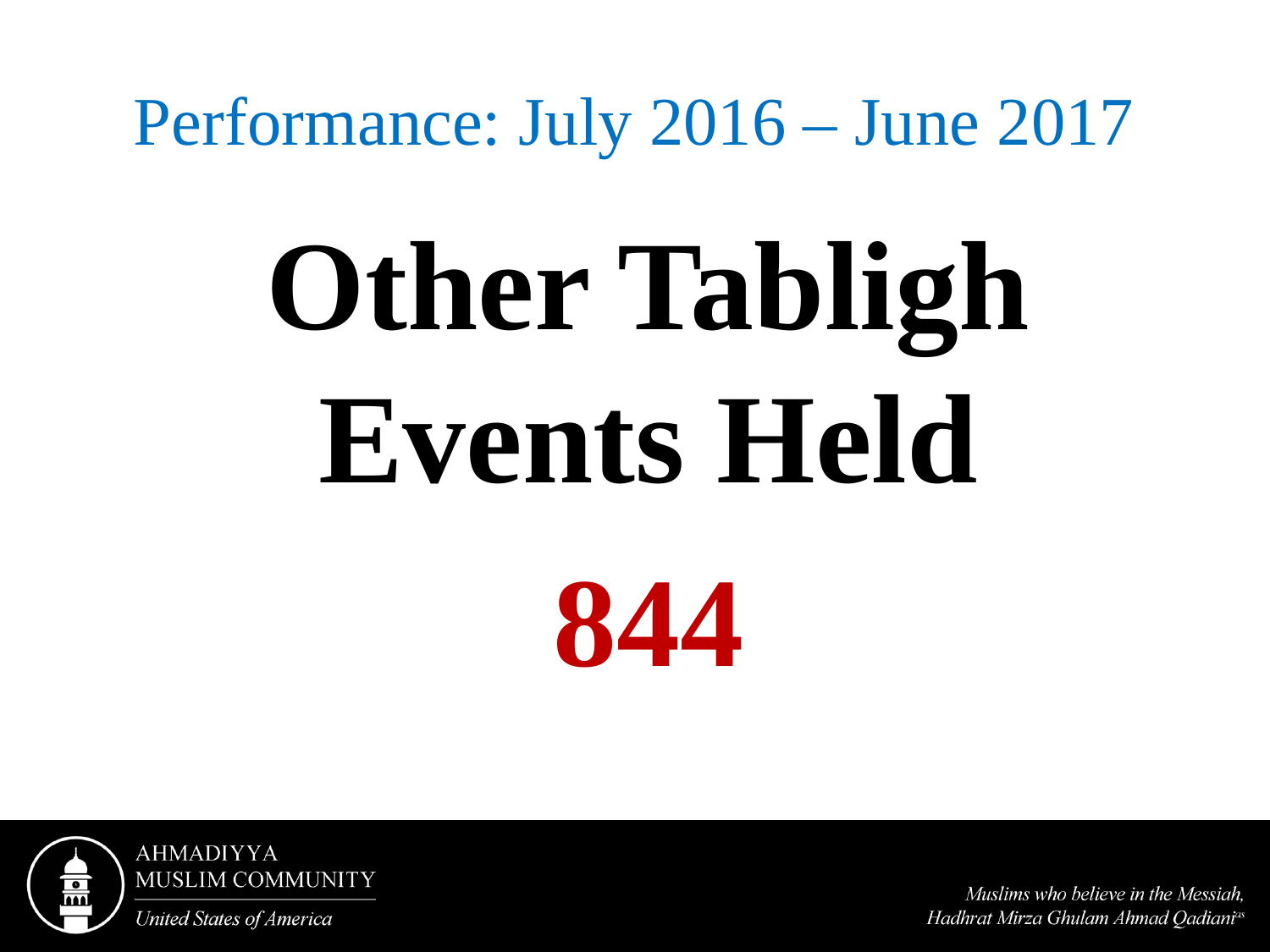

# Performance: July 2016 – June 2017
Other Tabligh Events Held
844